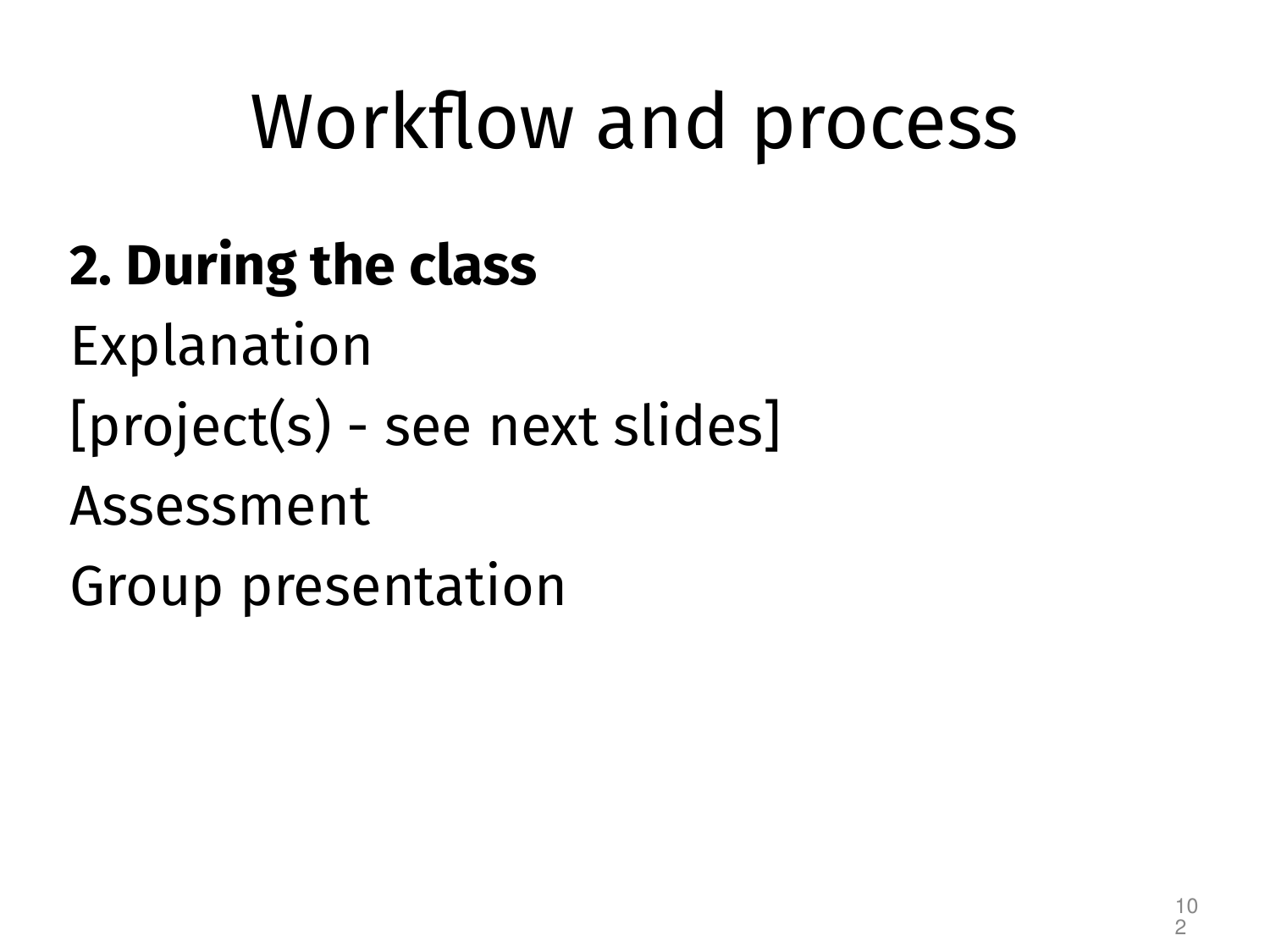

Workflow and process
2. During the class
Explanation
[project(s) - see next slides]
Assessment
Group presentation
102